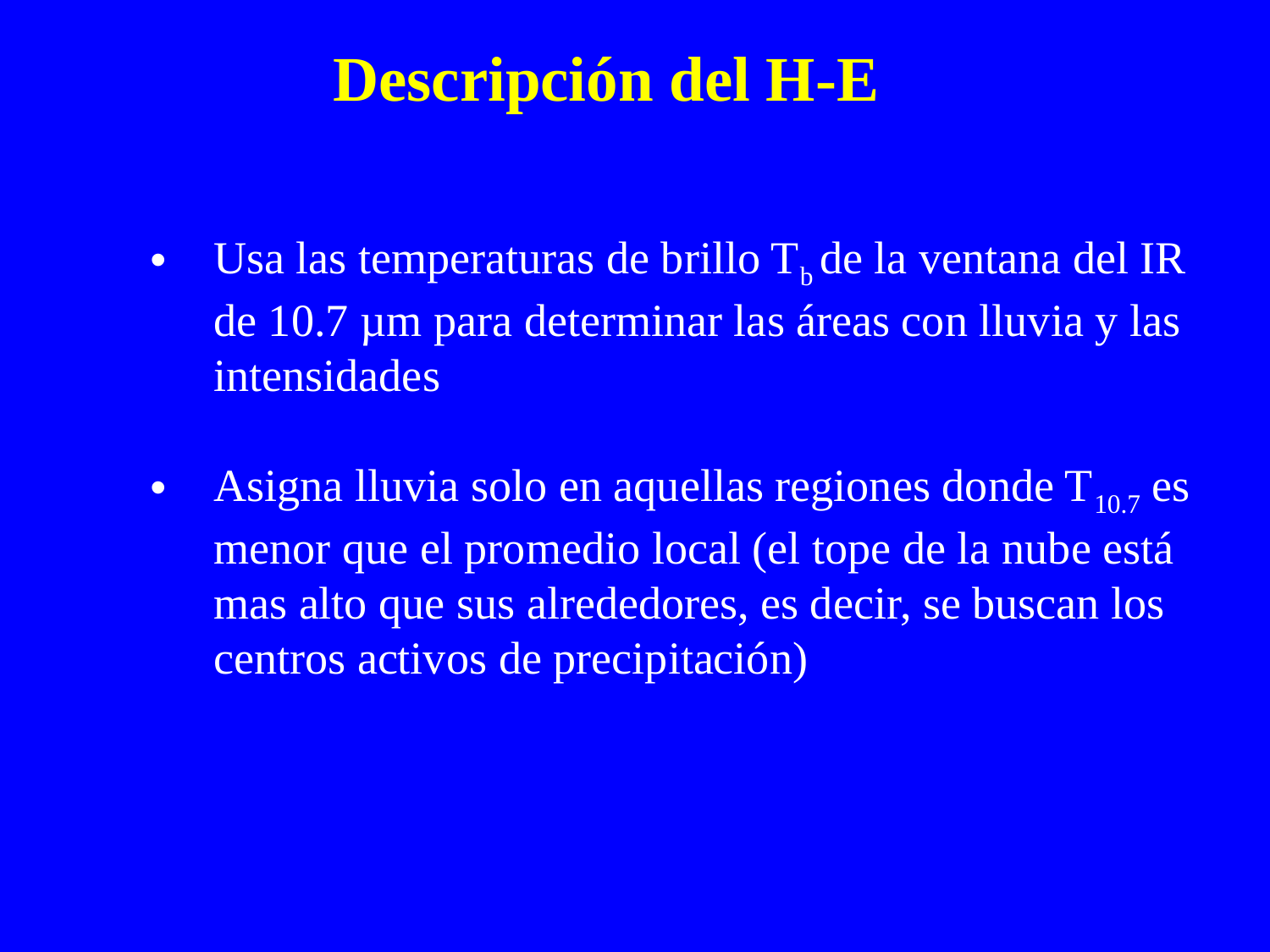

Descripción del H-E
Usa las temperaturas de brillo Tb de la ventana del IR de 10.7 µm para determinar las áreas con lluvia y las intensidades

Asigna lluvia solo en aquellas regiones donde T10.7 es menor que el promedio local (el tope de la nube está mas alto que sus alrededores, es decir, se buscan los centros activos de precipitación)